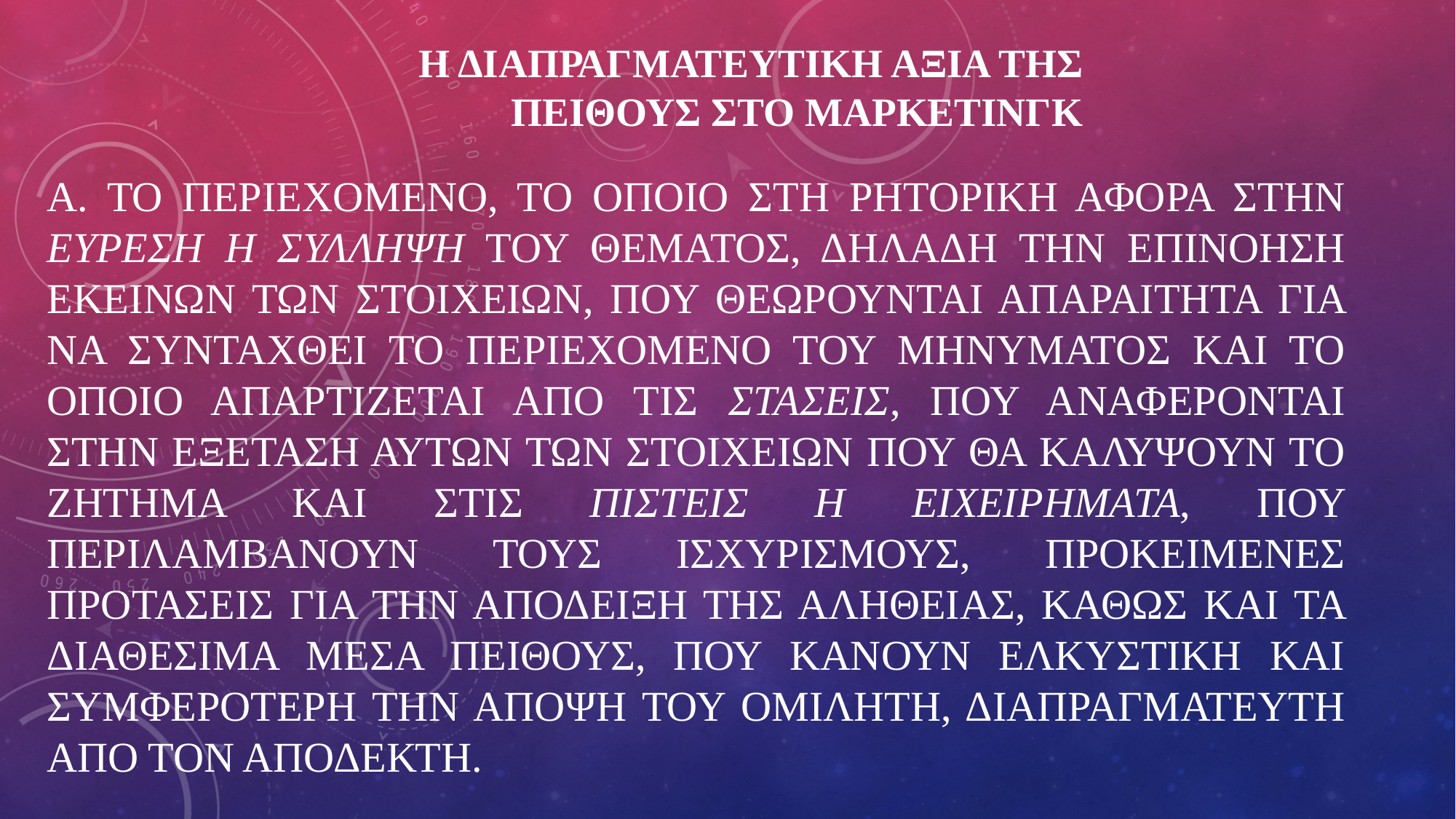

# Η ΔΙΑΠΡΑΓΜΑΤΕΥΤΙΚΗ ΑΞΙΑ ΤΗΣ ΠΕΙΘΟΥΣ ΣΤΟ ΜΑΡΚΕΤΙΝΓΚ
Α. ΤΟ ΠΕΡΙΕΧΟΜΕΝΟ, ΤΟ ΟΠΟΙΟ ΣΤΗ ΡΗΤΟΡΙΚΗ ΑΦΟΡΑ ΣΤΗΝ ΕΥΡΕΣΗ Η ΣΥΛΛΗΨΗ ΤΟΥ ΘΕΜΑΤΟΣ, ΔΗΛΑΔΗ ΤΗΝ ΕΠΙΝΟΗΣΗ ΕΚΕΙΝΩΝ ΤΩΝ ΣΤΟΙΧΕΙΩΝ, ΠΟΥ ΘΕΩΡΟΥΝΤΑΙ ΑΠΑΡΑΙΤΗΤΑ ΓΙΑ ΝΑ ΣΥΝΤΑΧΘΕΙ ΤΟ ΠΕΡΙΕΧΟΜΕΝΟ ΤΟΥ ΜΗΝΥΜΑΤΟΣ ΚΑΙ ΤΟ ΟΠΟΙΟ ΑΠΑΡΤΙΖΕΤΑΙ ΑΠΟ ΤΙΣ ΣΤΑΣΕΙΣ, ΠΟΥ ΑΝΑΦΕΡΟΝΤΑΙ ΣΤΗΝ ΕΞΕΤΑΣΗ ΑΥΤΩΝ ΤΩΝ ΣΤΟΙΧΕΙΩΝ ΠΟΥ ΘΑ ΚΑΛΥΨΟΥΝ ΤΟ ΖΗΤΗΜΑ ΚΑΙ ΣΤΙΣ ΠΙΣΤΕΙΣ Η ΕΙΧΕΙΡΗΜΑΤΑ, ΠΟΥ ΠΕΡΙΛΑΜΒΑΝΟΥΝ ΤΟΥΣ ΙΣΧΥΡΙΣΜΟΥΣ, ΠΡΟΚΕΙΜΕΝΕΣ ΠΡΟΤΑΣΕΙΣ ΓΙΑ ΤΗΝ ΑΠΟΔΕΙΞΗ ΤΗΣ ΑΛΗΘΕΙΑΣ, ΚΑΘΩΣ ΚΑΙ ΤΑ ΔΙΑΘΕΣΙΜΑ ΜΕΣΑ ΠΕΙΘΟΥΣ, ΠΟΥ ΚΑΝΟΥΝ ΕΛΚΥΣΤΙΚΗ ΚΑΙ ΣΥΜΦΕΡΟΤΕΡΗ ΤΗΝ ΑΠΟΨΗ ΤΟΥ ΟΜΙΛΗΤΗ, ΔΙΑΠΡΑΓΜΑΤΕΥΤΗ ΑΠΟ ΤΟΝ ΑΠΟΔΕΚΤΗ.